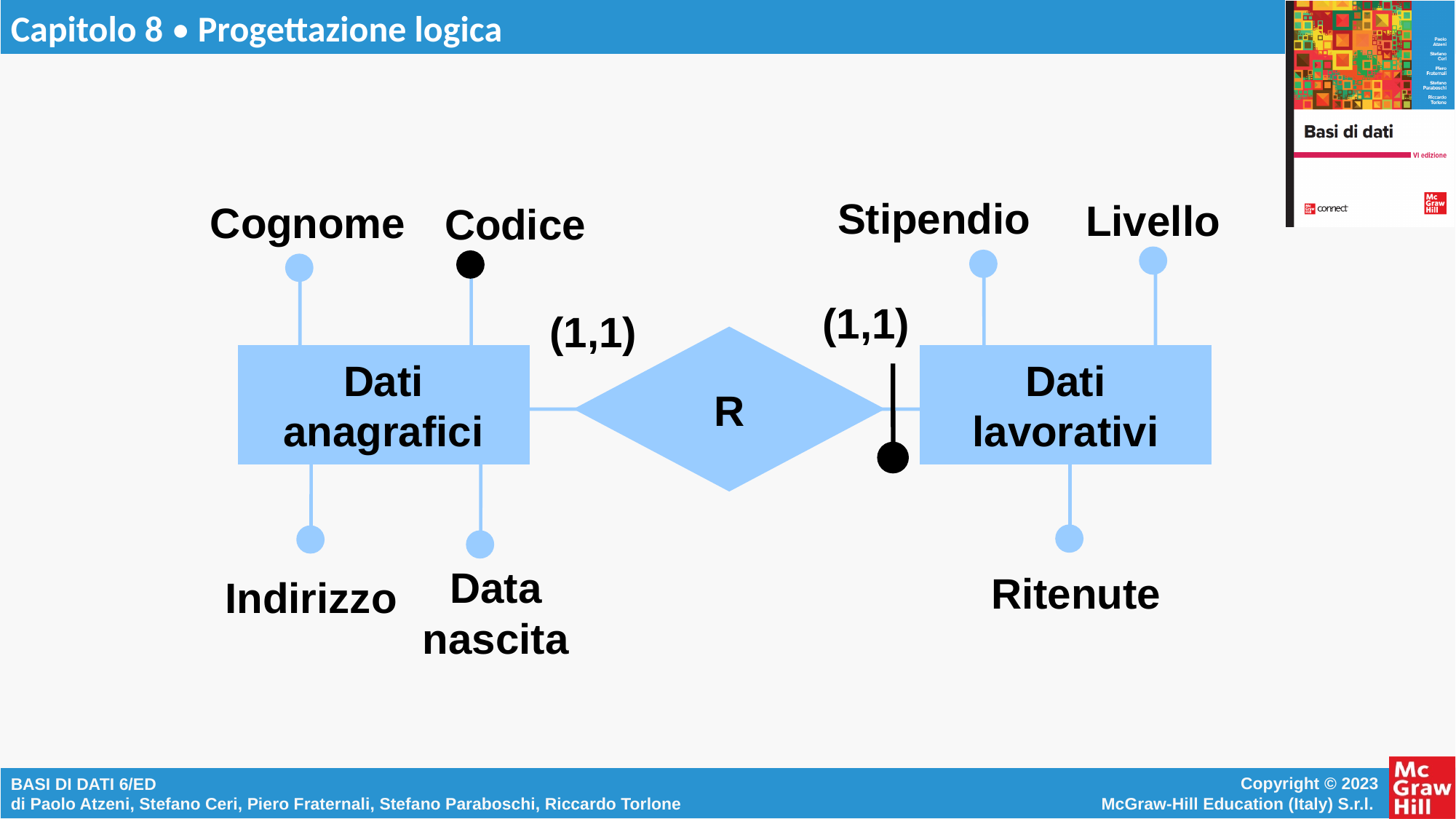

Stipendio
Livello
Cognome
Codice

(1,1)
(1,1)
R

Dati
anagrafici
Dati
lavorativi

Data
nascita
Ritenute
Indirizzo